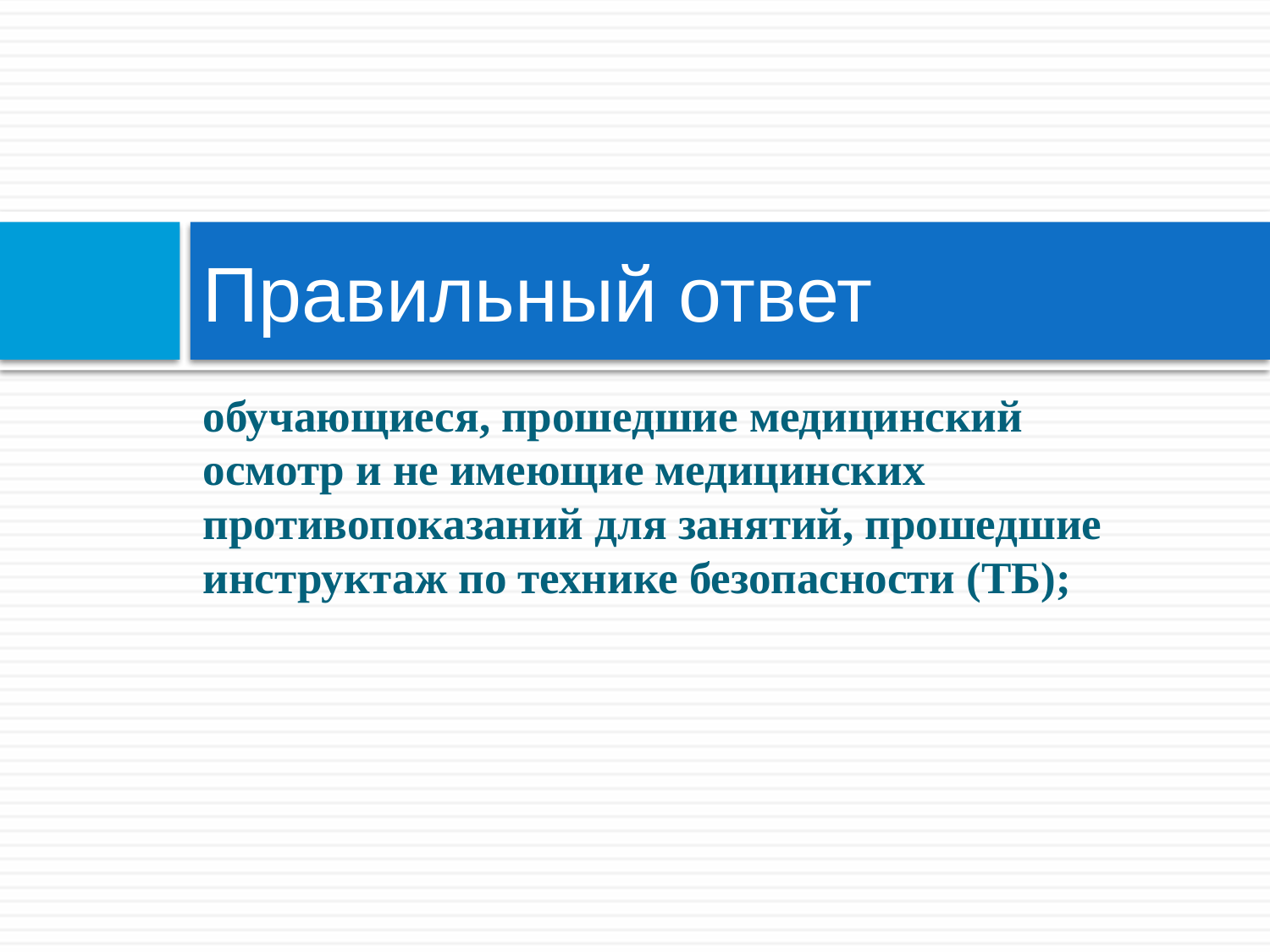

# Правильный ответ
обучающиеся, прошедшие медицинский осмотр и не имеющие медицинских противопоказаний для занятий, прошедшие инструктаж по технике безопасности (ТБ);